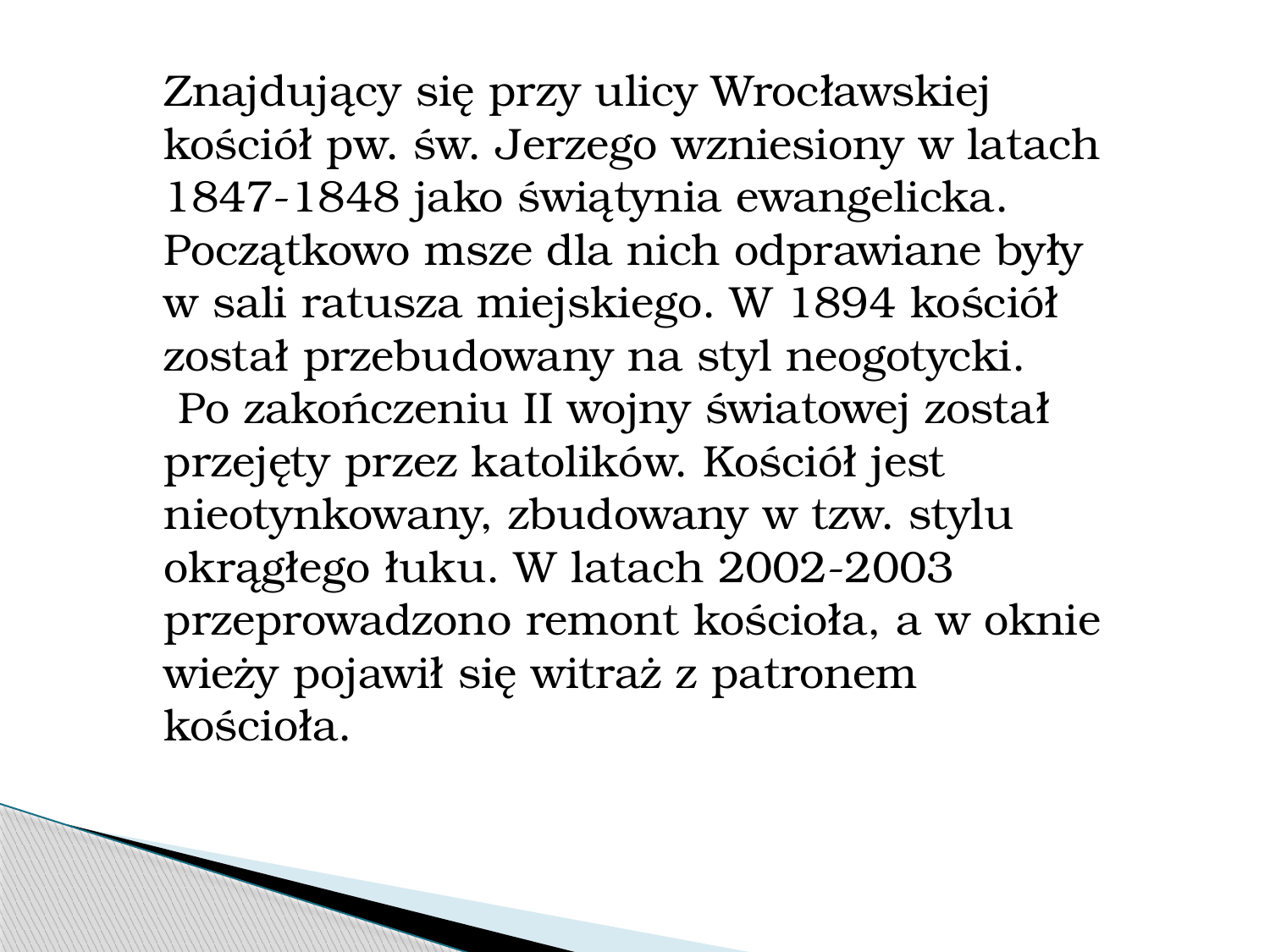

Znajdujący się przy ulicy Wrocławskiej kościół pw. św. Jerzego wzniesiony w latach 1847-1848 jako świątynia ewangelicka. Początkowo msze dla nich odprawiane były
w sali ratusza miejskiego. W 1894 kościół został przebudowany na styl neogotycki.
 Po zakończeniu II wojny światowej został przejęty przez katolików. Kościół jest nieotynkowany, zbudowany w tzw. stylu okrągłego łuku. W latach 2002-2003 przeprowadzono remont kościoła, a w oknie wieży pojawił się witraż z patronem kościoła.